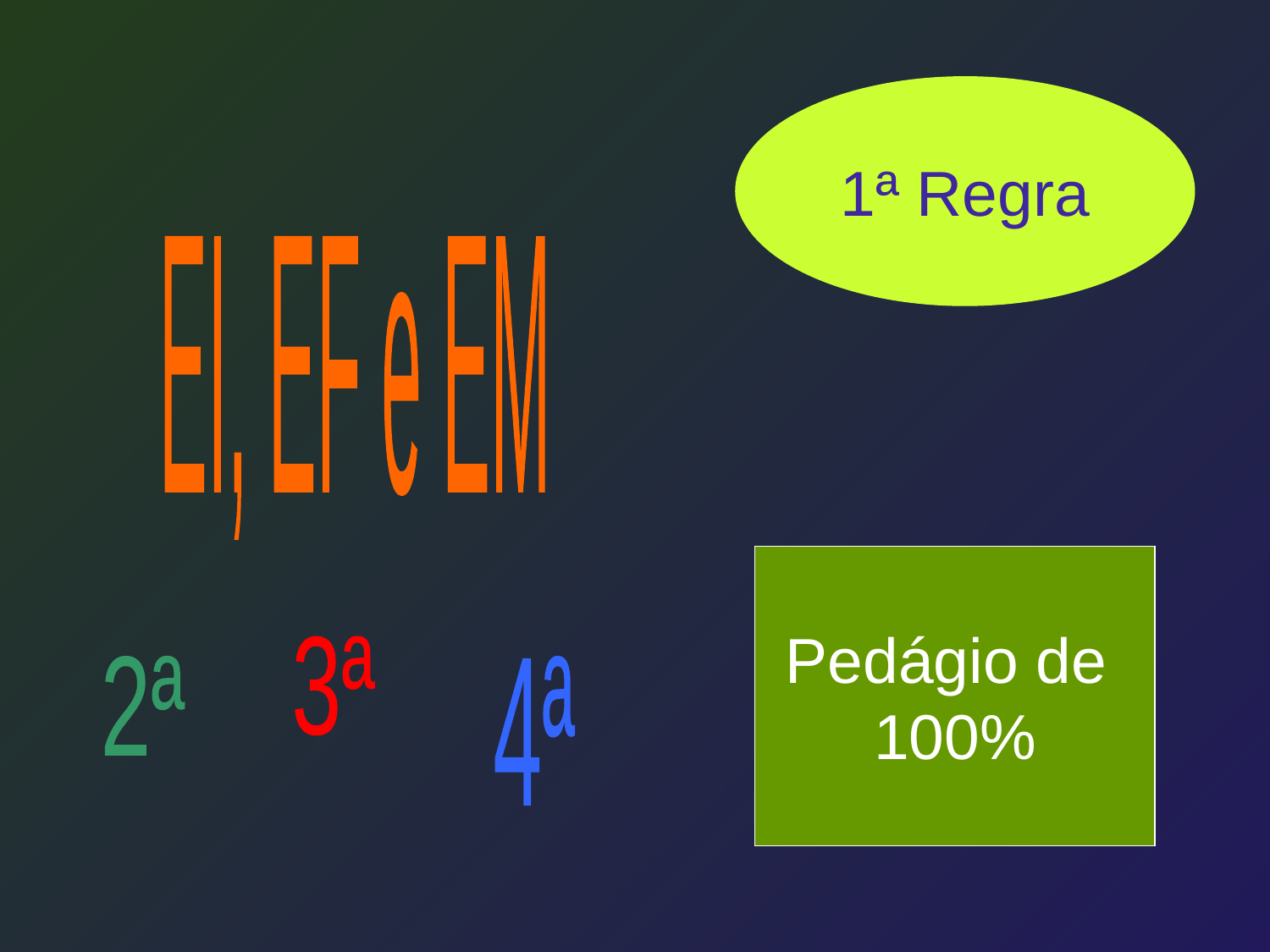

1ª Regra
EI, EF e EM
Pedágio de
100%
3ª
2ª
4ª